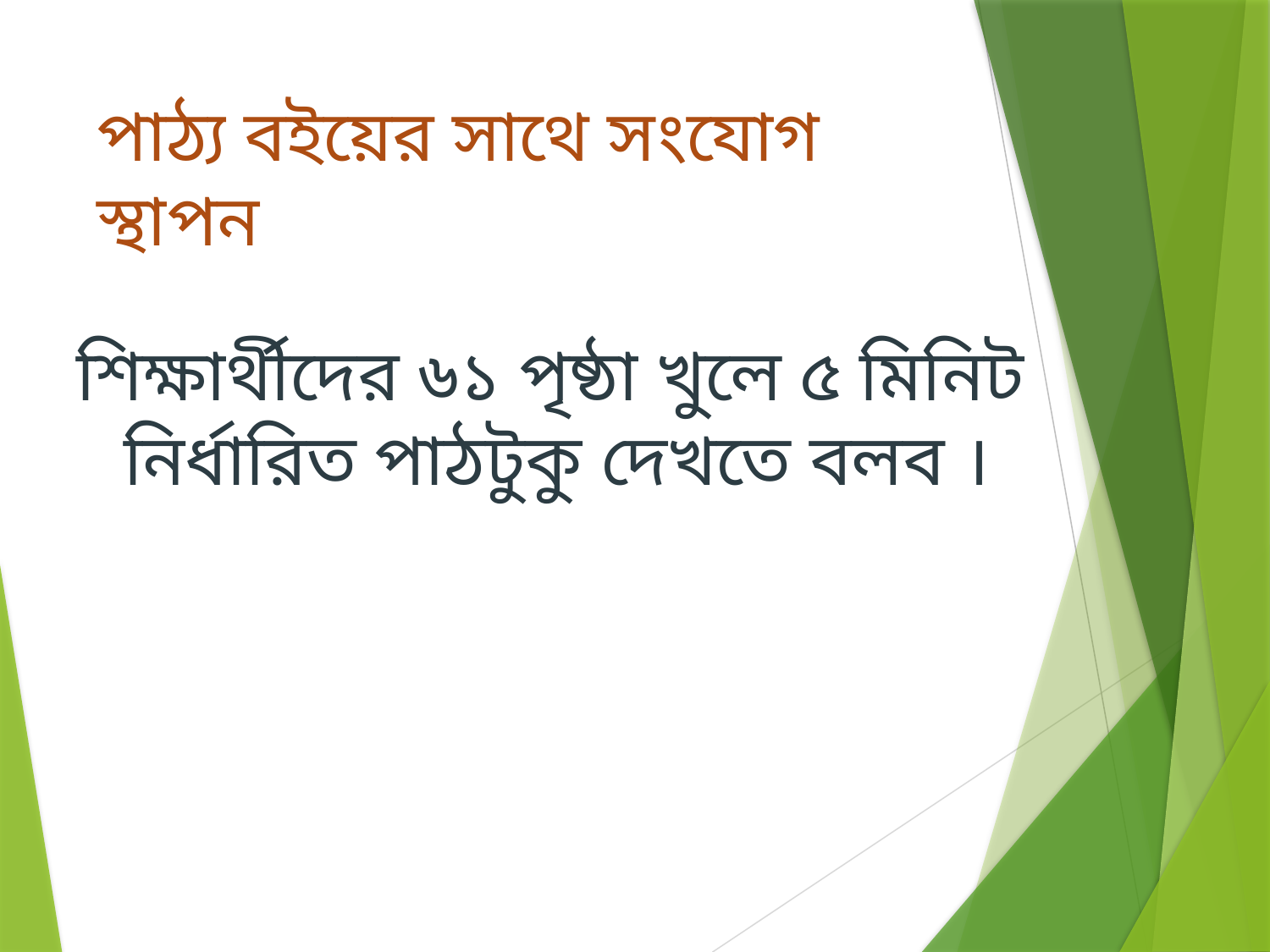

# পাঠ্য বইয়ের সাথে সংযোগ স্থাপন
শিক্ষার্থীদের ৬১ পৃষ্ঠা খুলে ৫ মিনিট নির্ধারিত পাঠটুকু দেখতে বলব ।